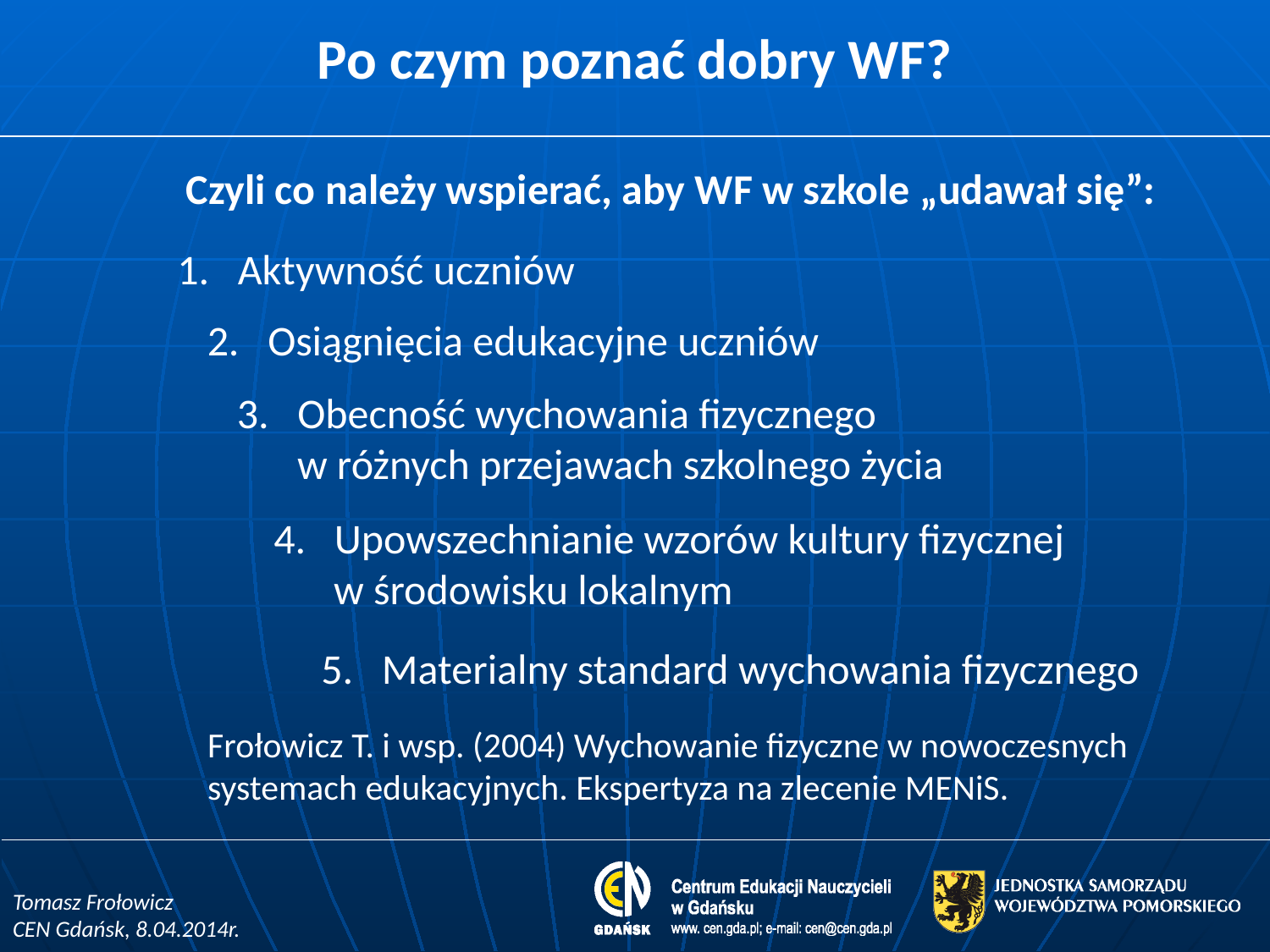

# Po czym poznać dobry WF?
Czyli co należy wspierać, aby WF w szkole „udawał się”:
1.   Aktywność uczniów
2.   Osiągnięcia edukacyjne uczniów
3.   Obecność wychowania fizycznego
 w różnych przejawach szkolnego życia
4.   Upowszechnianie wzorów kultury fizycznej
 w środowisku lokalnym
5.   Materialny standard wychowania fizycznego
Frołowicz T. i wsp. (2004) Wychowanie fizyczne w nowoczesnych systemach edukacyjnych. Ekspertyza na zlecenie MENiS.
Tomasz Frołowicz
CEN Gdańsk, 8.04.2014r.